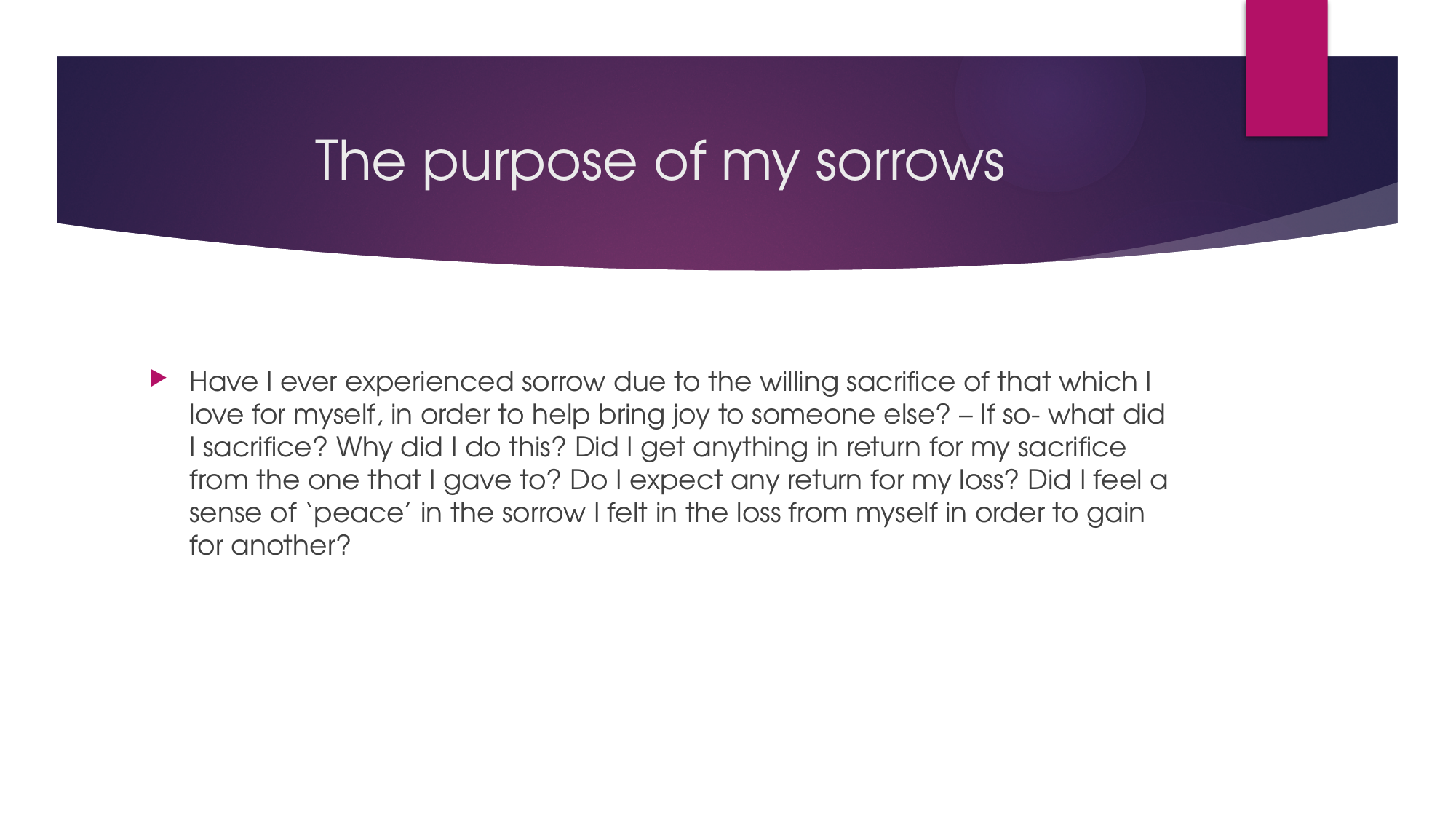

# The purpose of my sorrows

Have I ever experienced sorrow due to the willing sacrifice of that which I love for myself, in order to help bring joy to someone else? – If so- what did I sacrifice? Why did I do this? Did I get anything in return for my sacrifice from the one that I gave to? Do I expect any return for my loss? Did I feel a sense of ‘peace’ in the sorrow I felt in the loss from myself in order to gain for another?